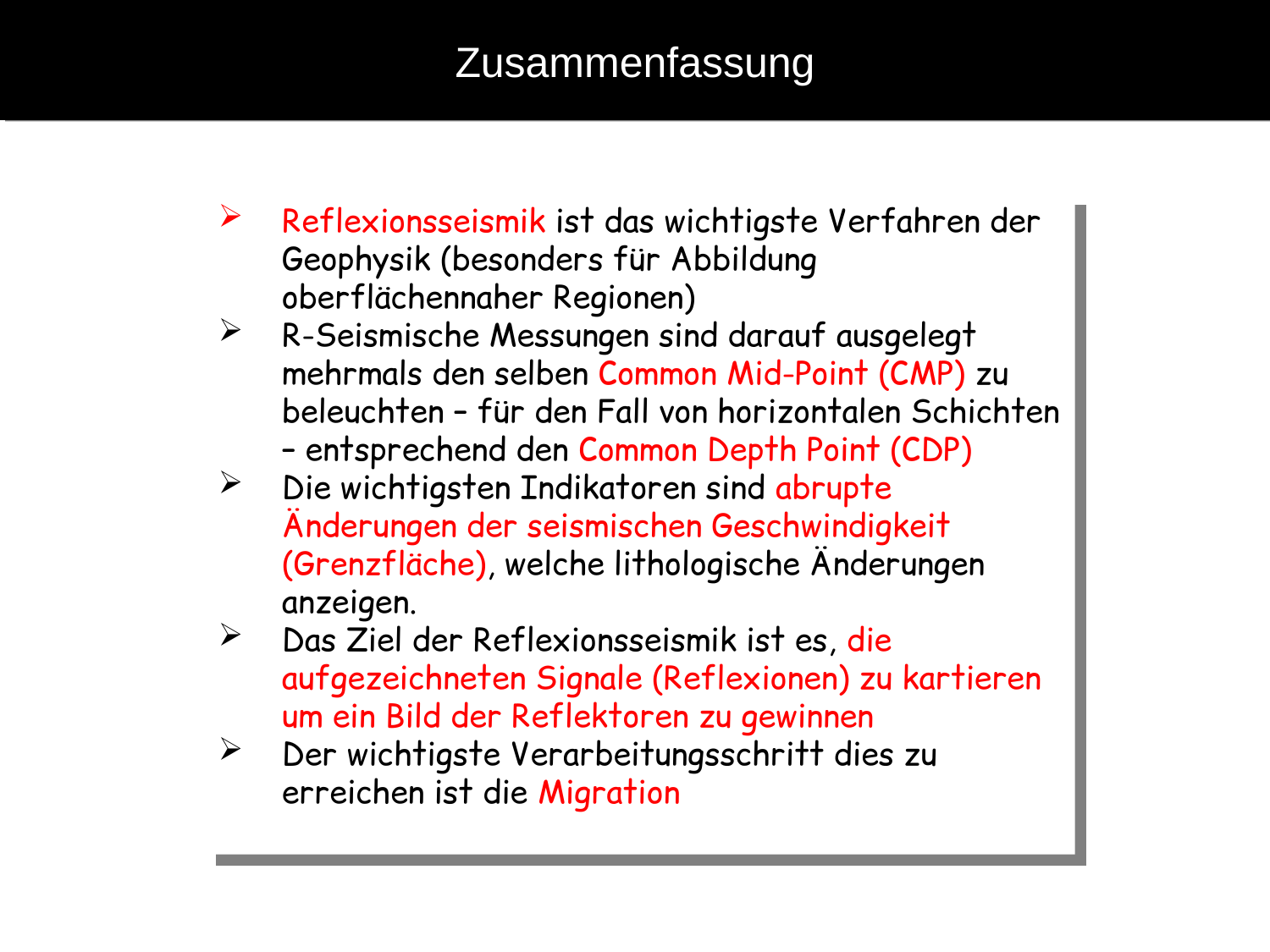

# Zusammenfassung
Reflexionsseismik ist das wichtigste Verfahren der Geophysik (besonders für Abbildung oberflächennaher Regionen)
R-Seismische Messungen sind darauf ausgelegt mehrmals den selben Common Mid-Point (CMP) zu beleuchten – für den Fall von horizontalen Schichten – entsprechend den Common Depth Point (CDP)
Die wichtigsten Indikatoren sind abrupte Änderungen der seismischen Geschwindigkeit (Grenzfläche), welche lithologische Änderungen anzeigen.
Das Ziel der Reflexionsseismik ist es, die aufgezeichneten Signale (Reflexionen) zu kartieren um ein Bild der Reflektoren zu gewinnen
Der wichtigste Verarbeitungsschritt dies zu erreichen ist die Migration